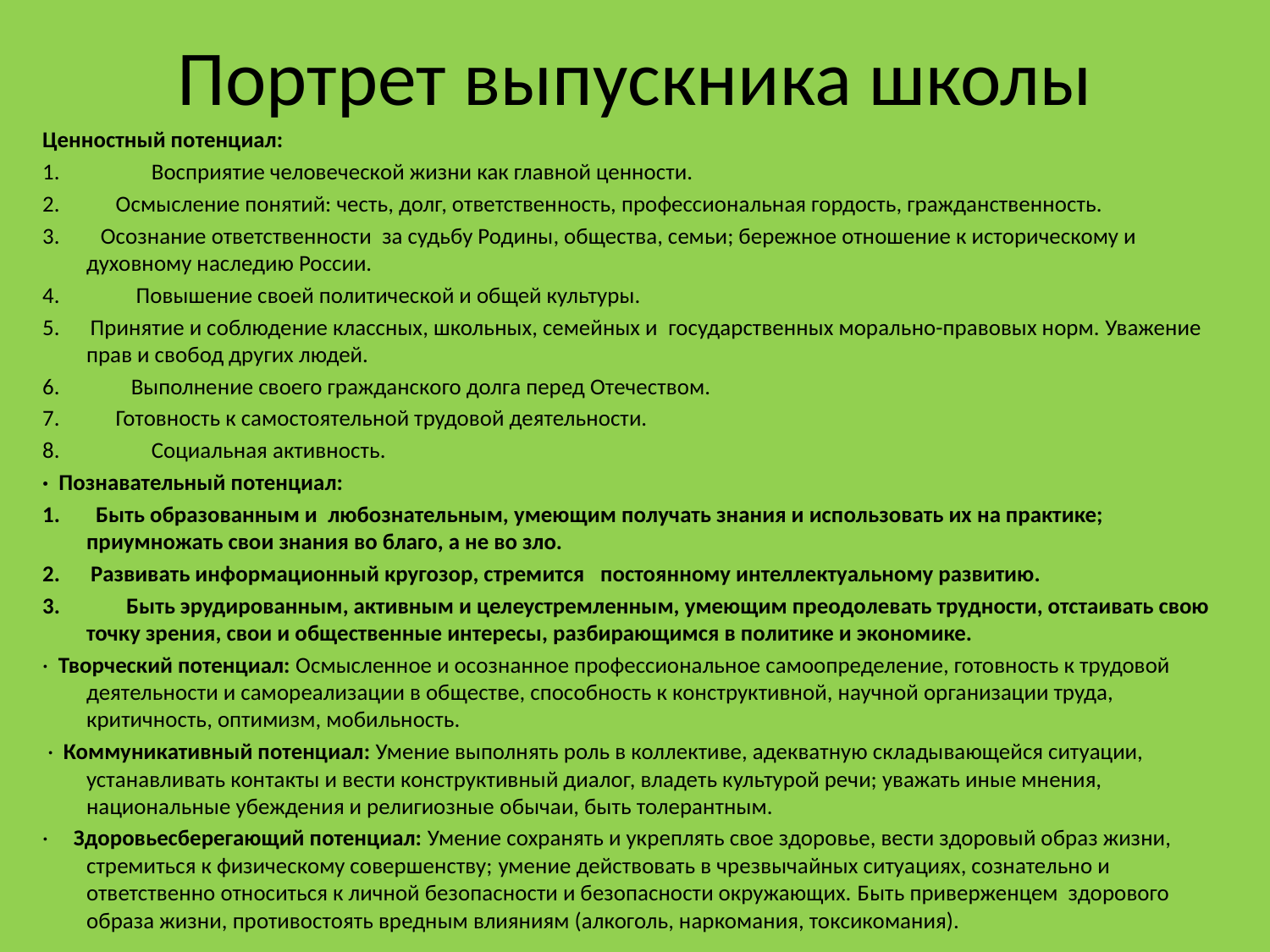

# Портрет выпускника школы
Ценностный потенциал:
1.                  Восприятие человеческой жизни как главной ценности.
2.           Осмысление понятий: честь, долг, ответственность, профессиональная гордость, гражданственность.
3.        Осознание ответственности  за судьбу Родины, общества, семьи; бережное отношение к историческому и духовному наследию России.
4.               Повышение своей политической и общей культуры.
5.      Принятие и соблюдение классных, школьных, семейных и  государственных морально-правовых норм. Уважение прав и свобод других людей.
6.              Выполнение своего гражданского долга перед Отечеством.
7.           Готовность к самостоятельной трудовой деятельности.
8.                  Социальная активность.
·  Познавательный потенциал:
1.       Быть образованным и  любознательным, умеющим получать знания и использовать их на практике; приумножать свои знания во благо, а не во зло.
2.      Развивать информационный кругозор, стремится   постоянному интеллектуальному развитию.
3.             Быть эрудированным, активным и целеустремленным, умеющим преодолевать трудности, отстаивать свою точку зрения, свои и общественные интересы, разбирающимся в политике и экономике.
·  Творческий потенциал: Осмысленное и осознанное профессиональное самоопределение, готовность к трудовой деятельности и самореализации в обществе, способность к конструктивной, научной организации труда, критичность, оптимизм, мобильность.
 ·  Коммуникативный потенциал: Умение выполнять роль в коллективе, адекватную складывающейся ситуации, устанавливать контакты и вести конструктивный диалог, владеть культурой речи; уважать иные мнения, национальные убеждения и религиозные обычаи, быть толерантным.
·     Здоровьесберегающий потенциал: Умение сохранять и укреплять свое здоровье, вести здоровый образ жизни, стремиться к физическому совершенству; умение действовать в чрезвычайных ситуациях, сознательно и ответственно относиться к личной безопасности и безопасности окружающих. Быть приверженцем  здорового образа жизни, противостоять вредным влияниям (алкоголь, наркомания, токсикомания).